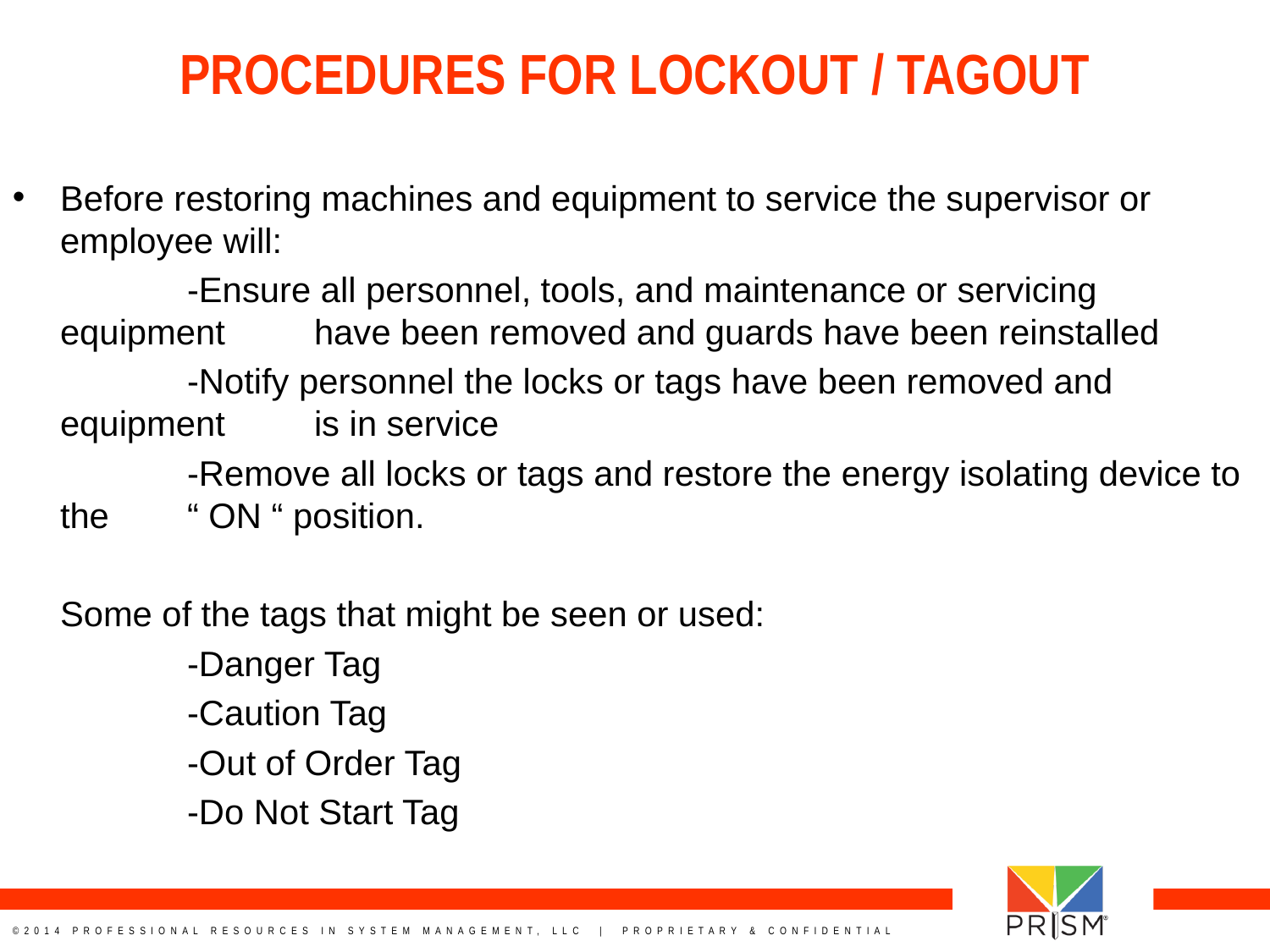

# PROCEDURES FOR LOCKOUT / TAGOUT
Before restoring machines and equipment to service the supervisor or employee will:
		-Ensure all personnel, tools, and maintenance or servicing equipment 	have been removed and guards have been reinstalled
		-Notify personnel the locks or tags have been removed and equipment 	is in service
		-Remove all locks or tags and restore the energy isolating device to the	“ ON “ position.

	Some of the tags that might be seen or used:
		-Danger Tag
		-Caution Tag
		-Out of Order Tag
		-Do Not Start Tag